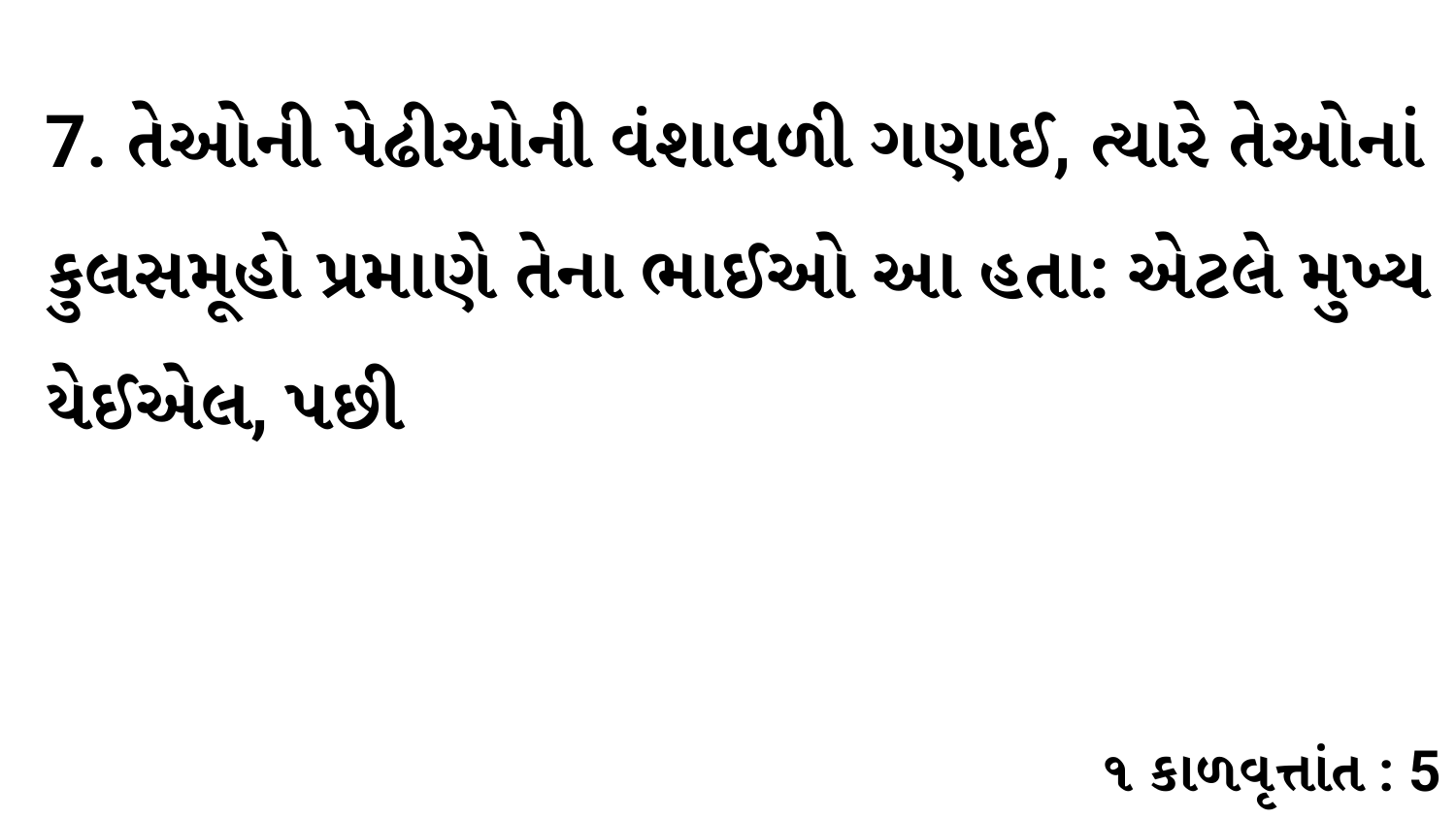

7. તેઓની પેઢીઓની વંશાવળી ગણાઈ, ત્યારે તેઓનાં કુલસમૂહો પ્રમાણે તેના ભાઈઓ આ હતા: એટલે મુખ્ય યેઈએલ, પછી
૧ કાળવૃત્તાંત : 5